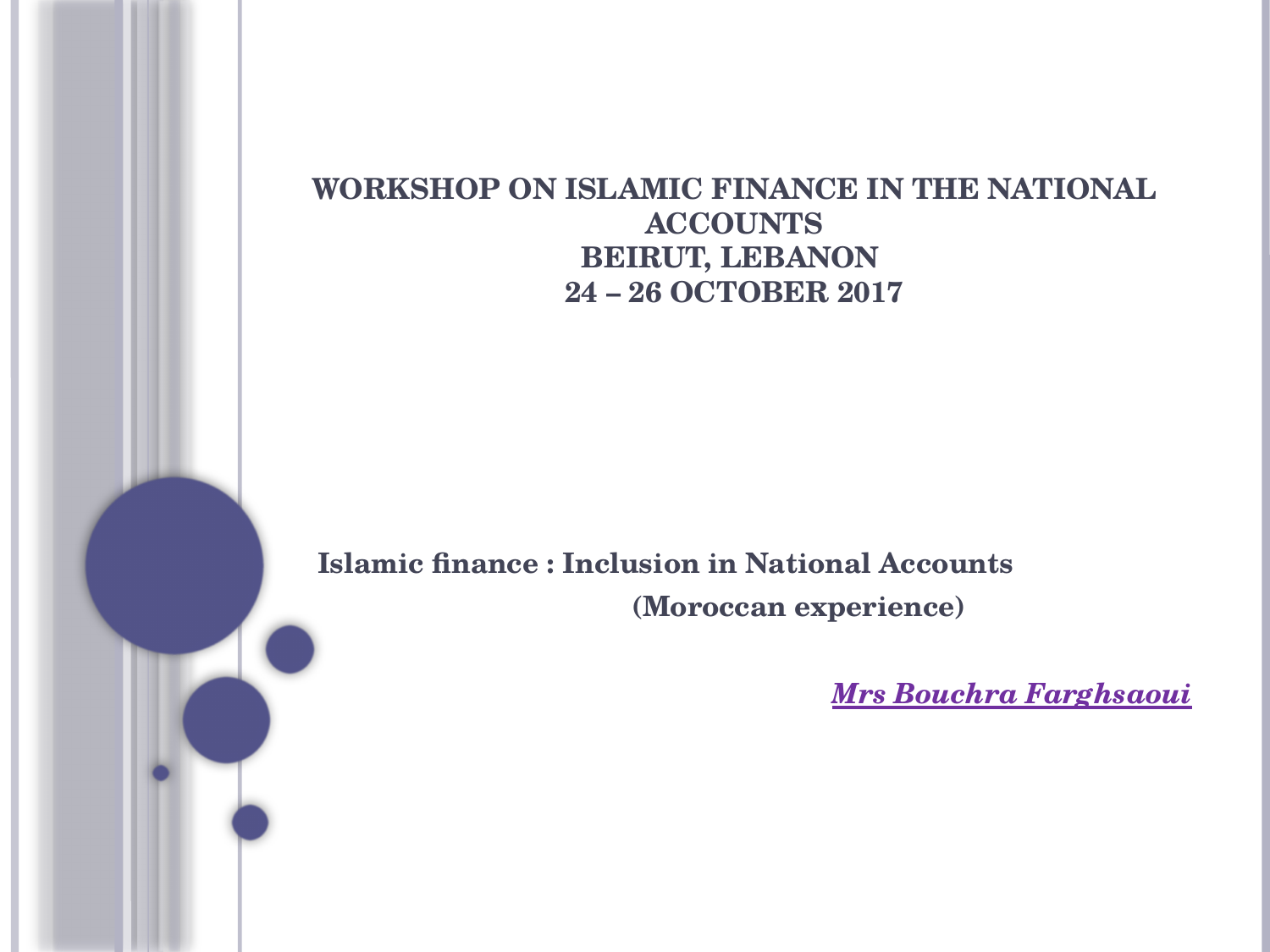

# Workshop on islamic finance in the national accounts beirut, lebanon 24 – 26 October 2017

Islamic finance : Inclusion in National Accounts
           (Moroccan experience)

 Mrs Bouchra Farghsaoui